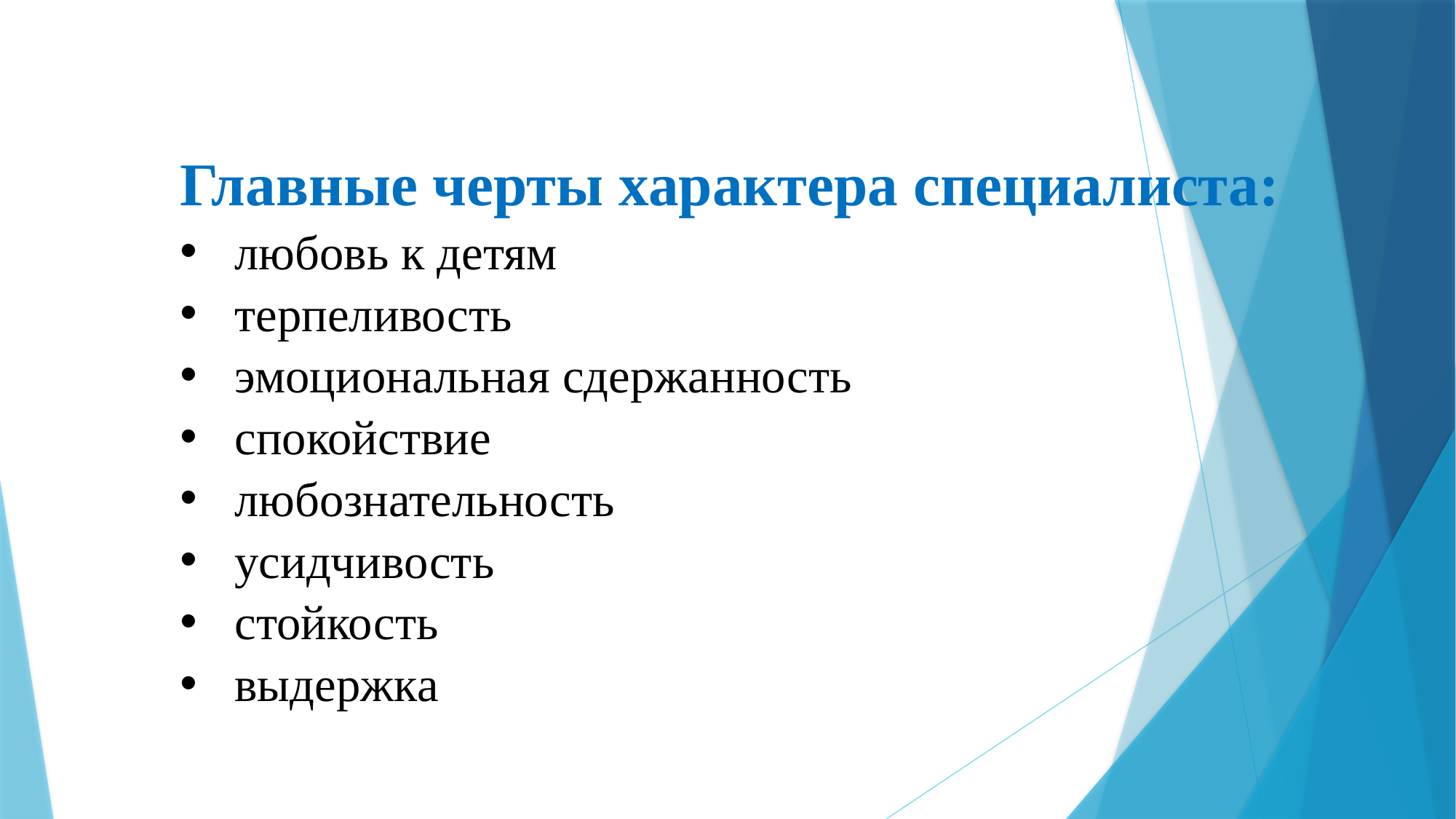

Главные черты характера специалиста:
любовь к детям
терпеливость
эмоциональная сдержанность
спокойствие
любознательность
усидчивость
стойкость
выдержка